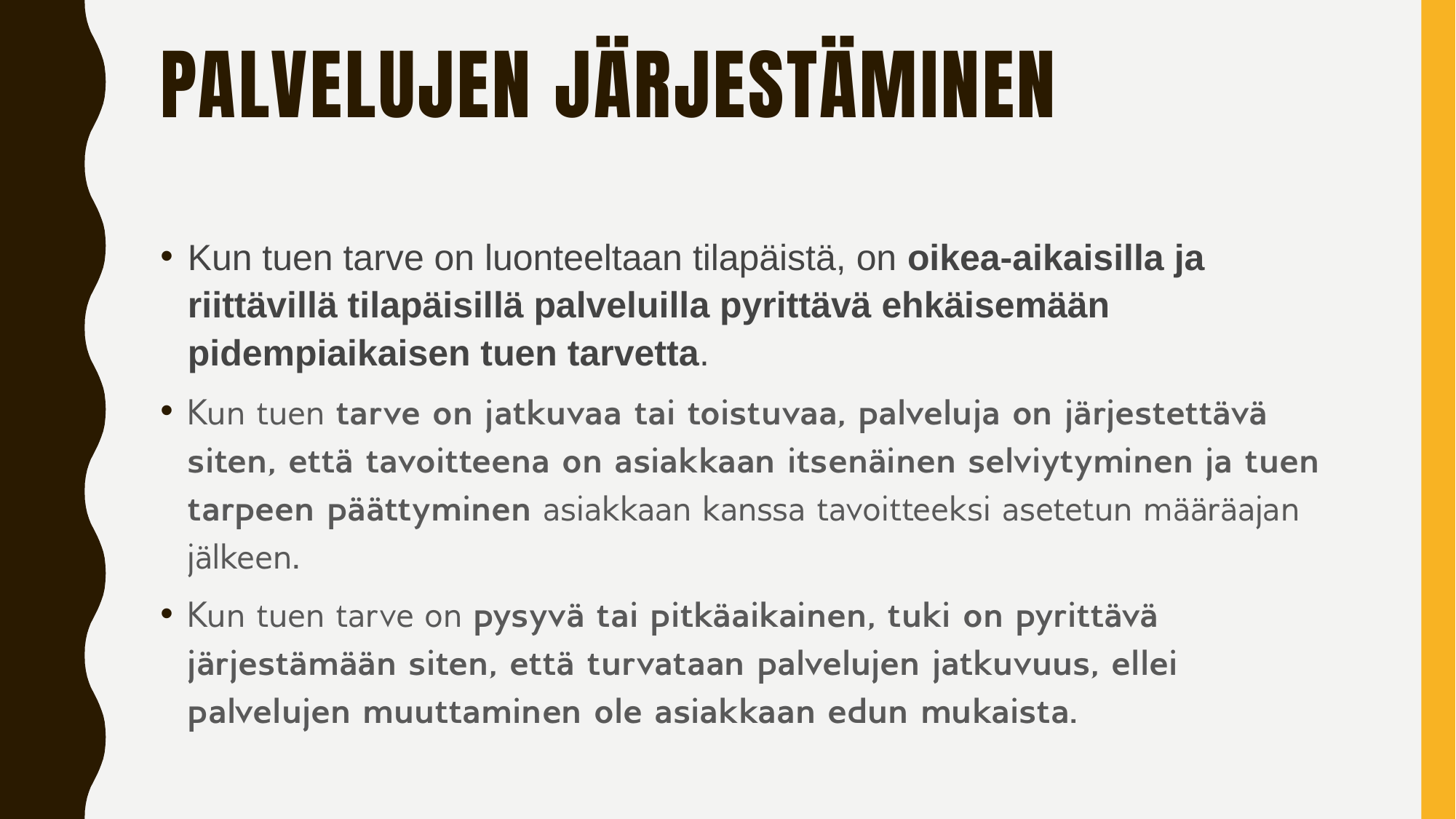

# Palvelujen järjestäminen
Kun tuen tarve on luonteeltaan tilapäistä, on oikea-aikaisilla ja riittävillä tilapäisillä palveluilla pyrittävä ehkäisemään pidempiaikaisen tuen tarvetta.
Kun tuen tarve on jatkuvaa tai toistuvaa, palveluja on järjestettävä siten, että tavoitteena on asiakkaan itsenäinen selviytyminen ja tuen tarpeen päättyminen asiakkaan kanssa tavoitteeksi asetetun määräajan jälkeen.
Kun tuen tarve on pysyvä tai pitkäaikainen, tuki on pyrittävä järjestämään siten, että turvataan palvelujen jatkuvuus, ellei palvelujen muuttaminen ole asiakkaan edun mukaista.